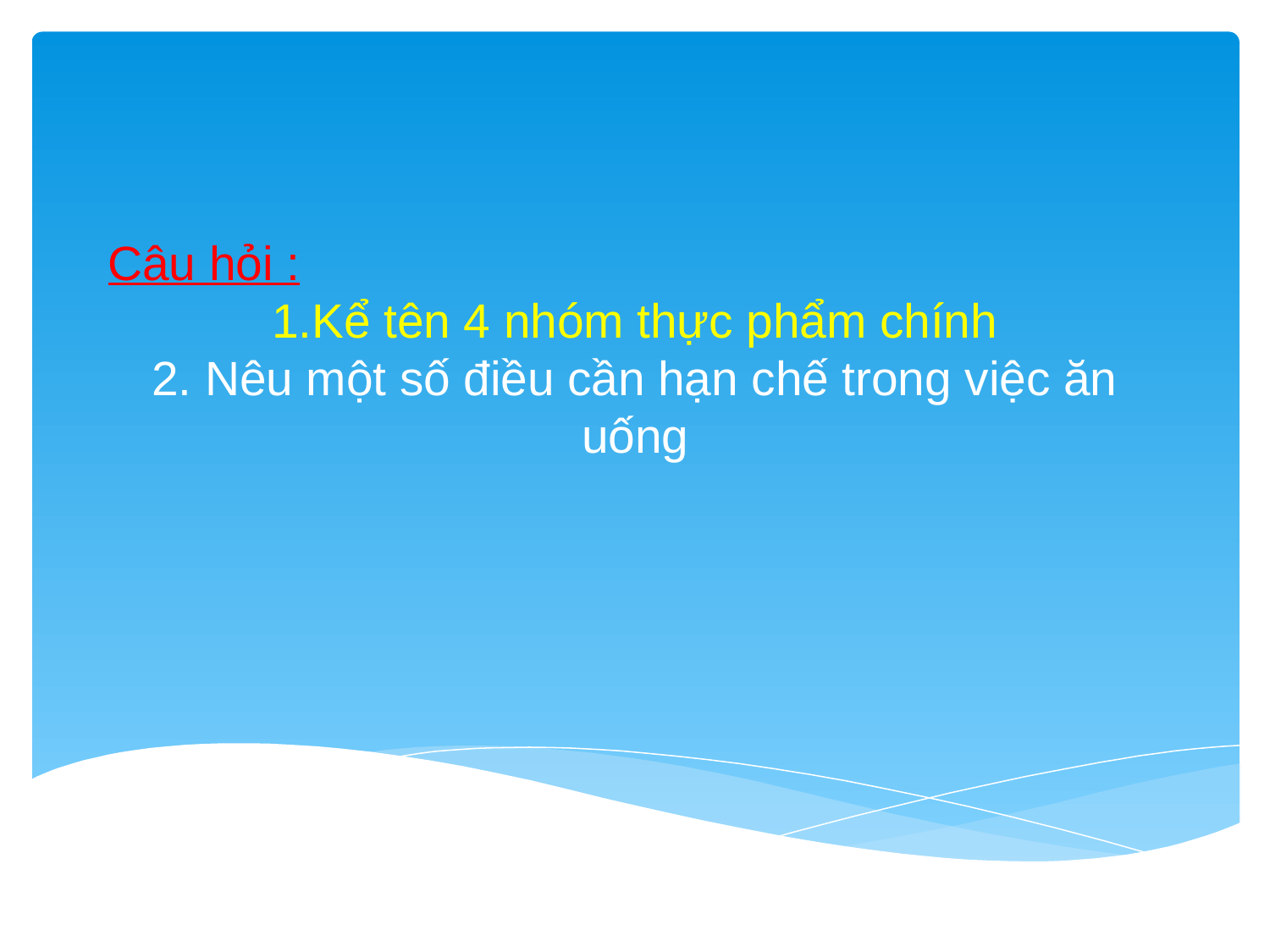

# Câu hỏi :
1.Kể tên 4 nhóm thực phẩm chính
2. Nêu một số điều cần hạn chế trong việc ăn uống